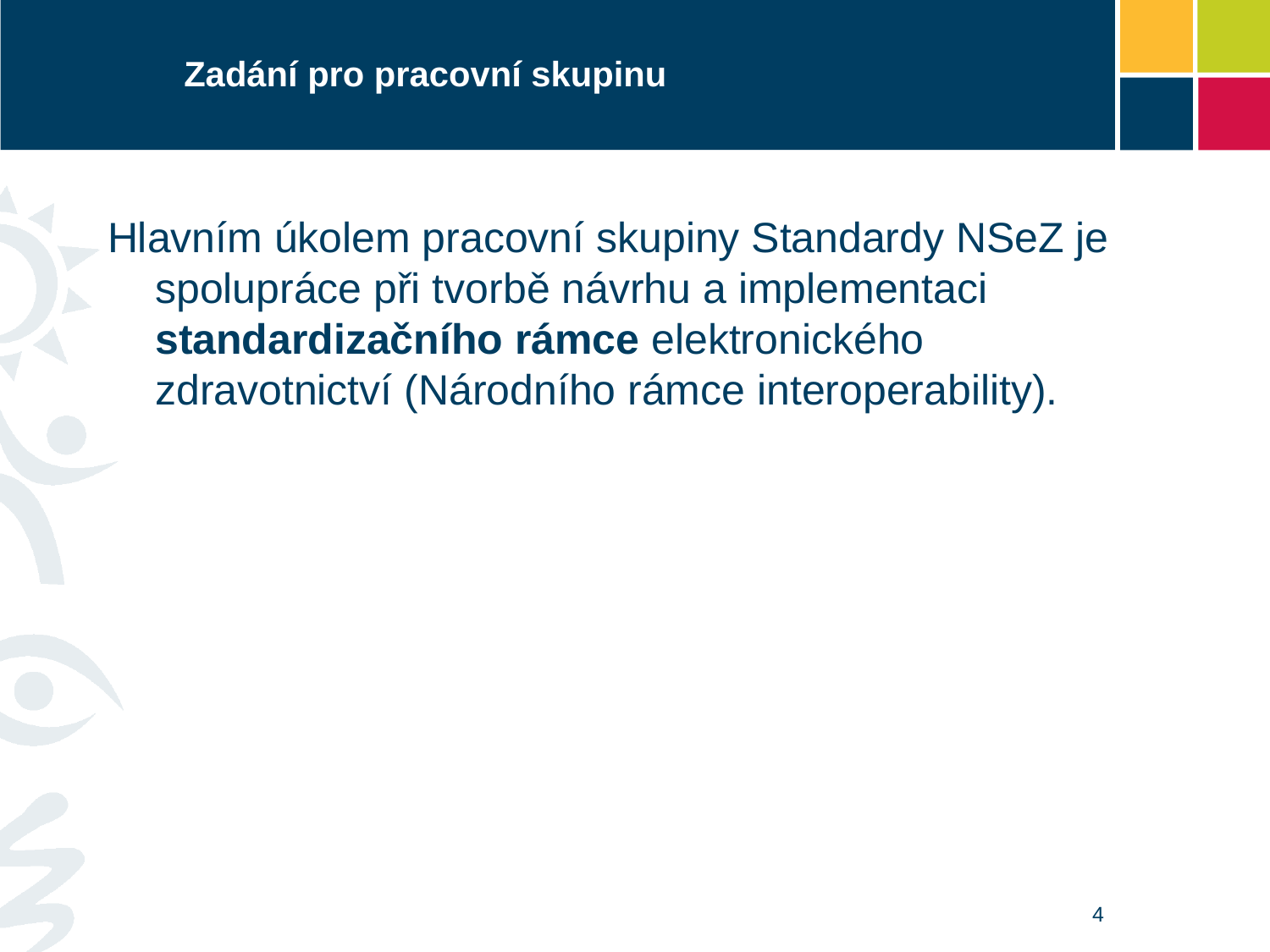

# Zadání pro pracovní skupinu

Hlavním úkolem pracovní skupiny Standardy NSeZ je spolupráce při tvorbě návrhu a implementaci standardizačního rámce elektronického zdravotnictví (Národního rámce interoperability).
4